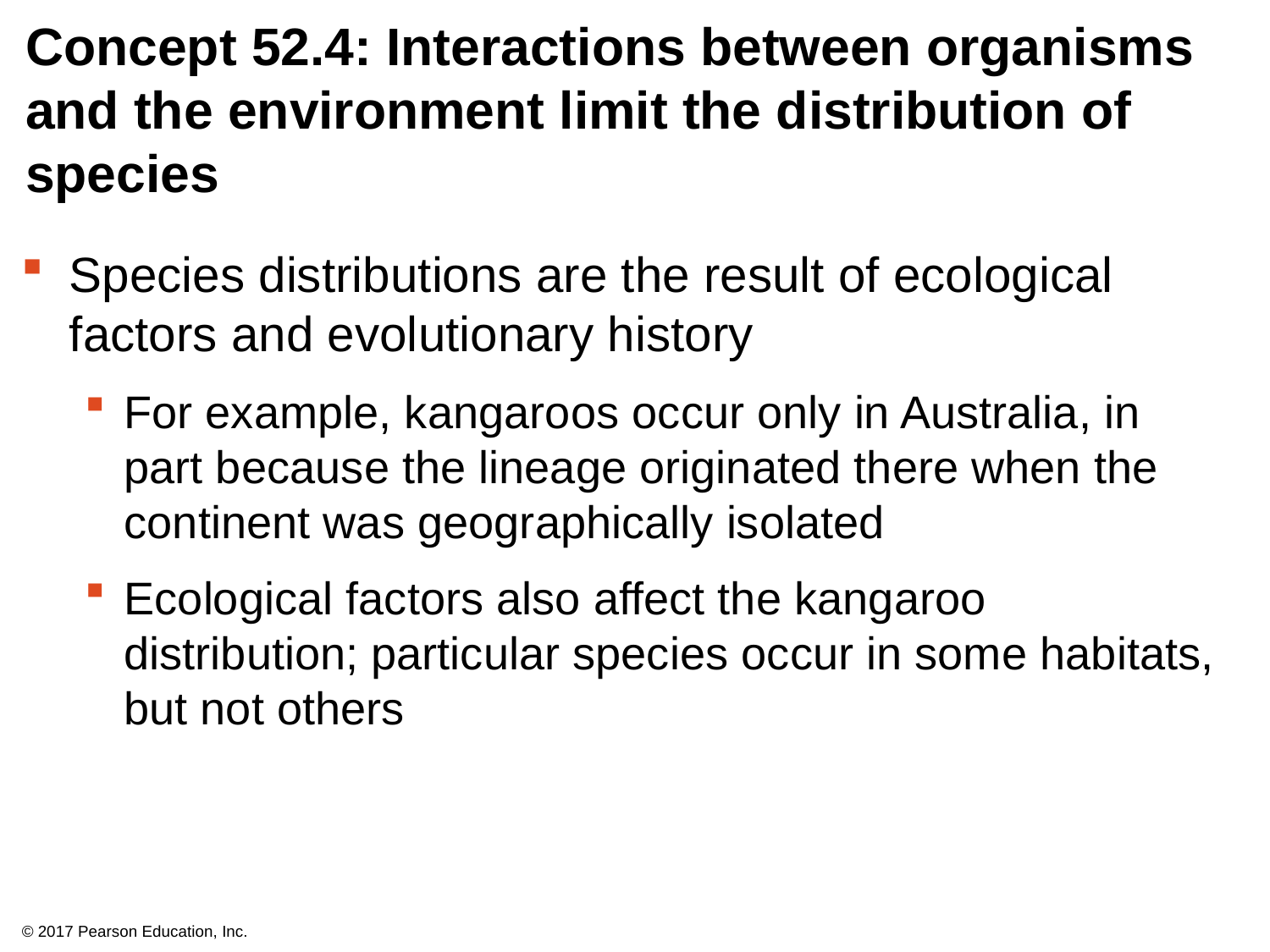

# Concept 52.4: Interactions between organisms and the environment limit the distribution of species

Species distributions are the result of ecological factors and evolutionary history
For example, kangaroos occur only in Australia, in part because the lineage originated there when the continent was geographically isolated
Ecological factors also affect the kangaroo distribution; particular species occur in some habitats, but not others
© 2017 Pearson Education, Inc.